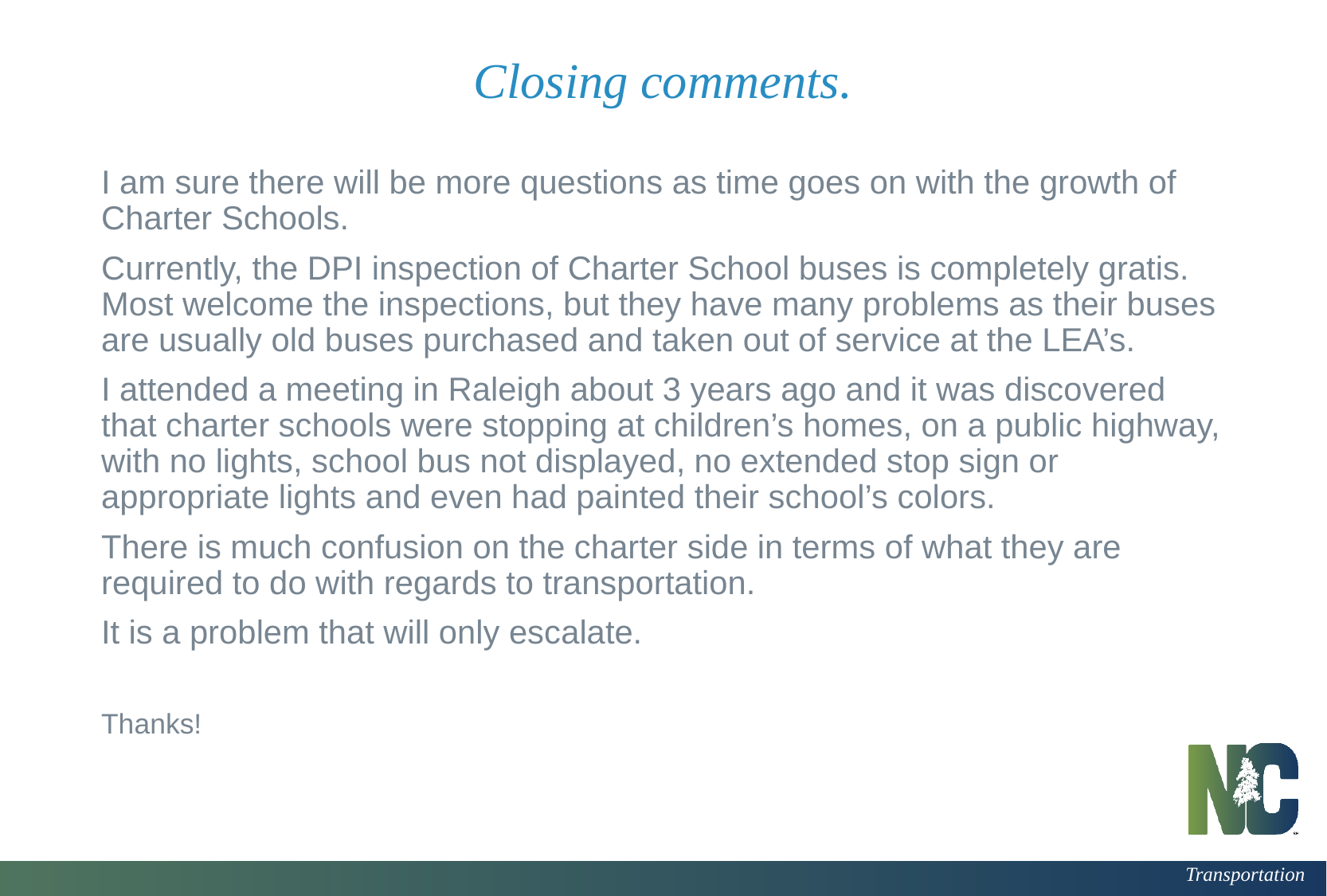

# Closing comments.
I am sure there will be more questions as time goes on with the growth of Charter Schools.
Currently, the DPI inspection of Charter School buses is completely gratis. Most welcome the inspections, but they have many problems as their buses are usually old buses purchased and taken out of service at the LEA’s.
I attended a meeting in Raleigh about 3 years ago and it was discovered that charter schools were stopping at children’s homes, on a public highway, with no lights, school bus not displayed, no extended stop sign or appropriate lights and even had painted their school’s colors.
There is much confusion on the charter side in terms of what they are required to do with regards to transportation.
It is a problem that will only escalate.

Thanks!